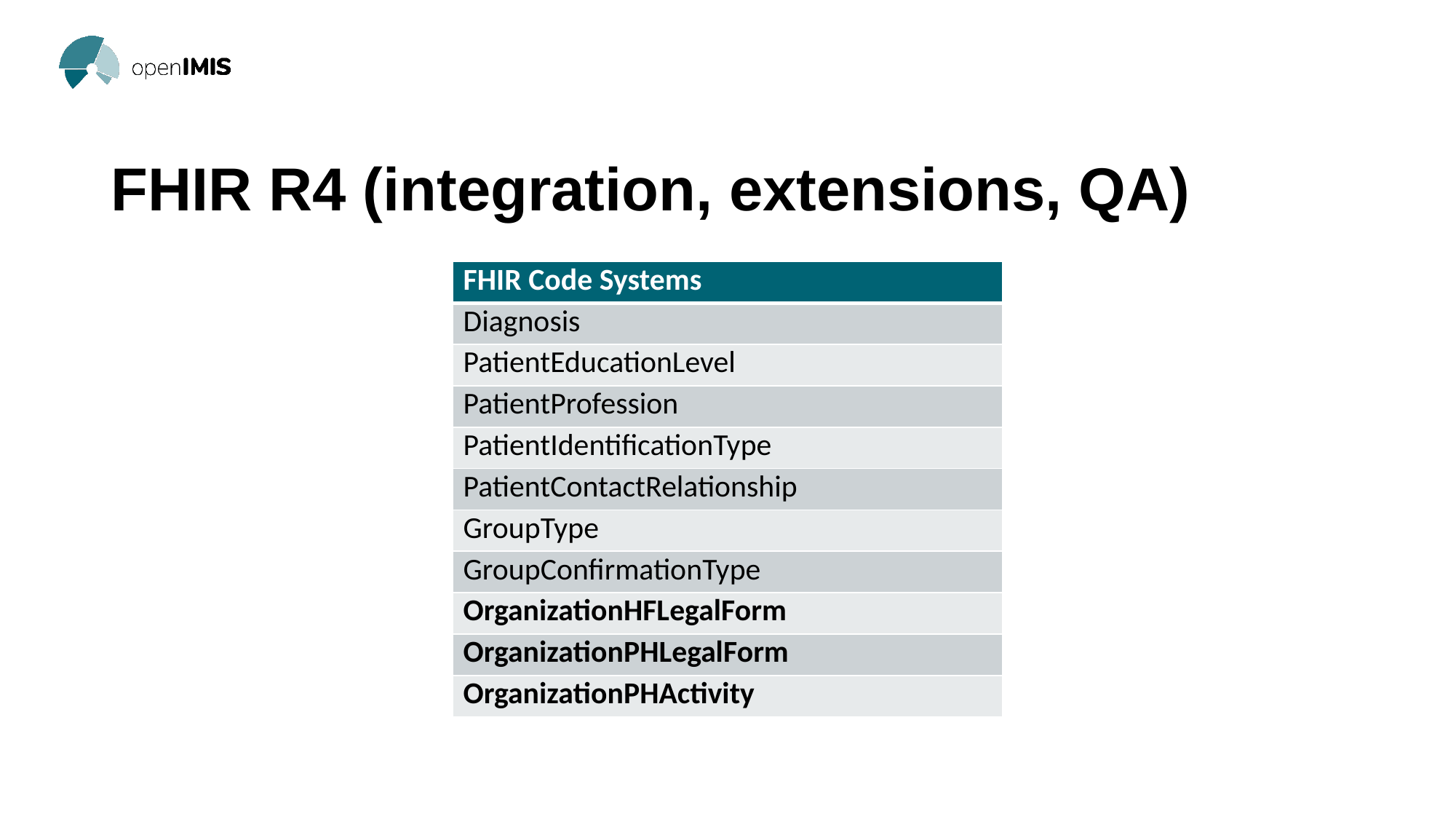

# FHIR R4 (integration, extensions, QA)
| FHIR Code Systems |
| --- |
| Diagnosis |
| PatientEducationLevel |
| PatientProfession |
| PatientIdentificationType |
| PatientContactRelationship |
| GroupType |
| GroupConfirmationType |
| OrganizationHFLegalForm |
| OrganizationPHLegalForm |
| OrganizationPHActivity |